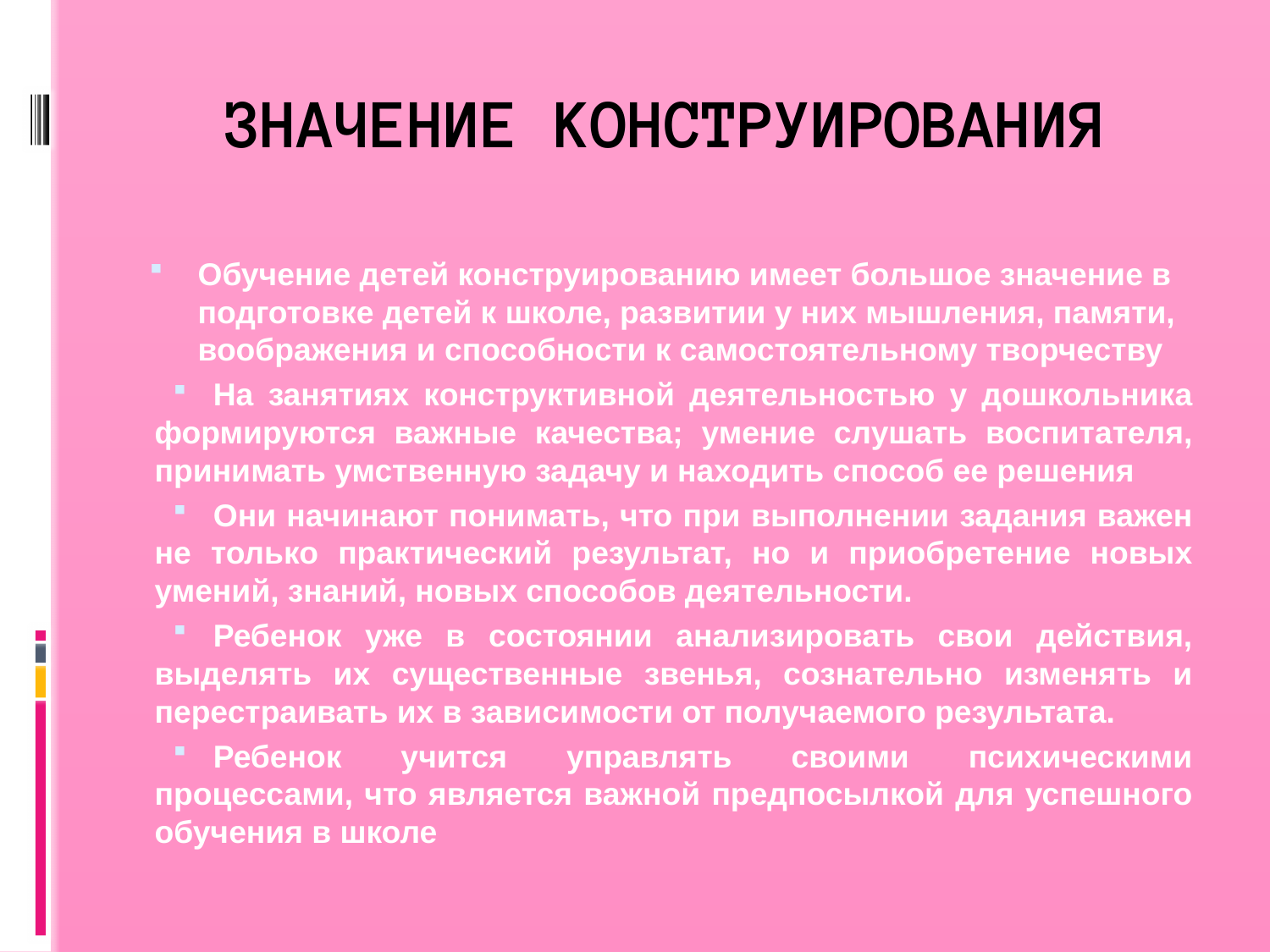

# ЗНАЧЕНИЕ КОНСТРУИРОВАНИЯ
Обучение детей конструированию имеет большое значение в подготовке детей к школе, развитии у них мышления, памяти, воображения и способности к самостоятельному творчеству
На занятиях конструктивной деятельностью у дошкольника формируются важные качества; умение слушать воспитателя, принимать умственную задачу и находить способ ее решения
Они начинают понимать, что при выполнении задания важен не только практический результат, но и приобретение новых умений, знаний, новых способов деятельности.
Ребенок уже в состоянии анализировать свои действия, выделять их существенные звенья, сознательно изменять и перестраивать их в зависимости от получаемого результата.
Ребенок учится управлять своими психическими процессами, что является важной предпосылкой для успешного обучения в школе